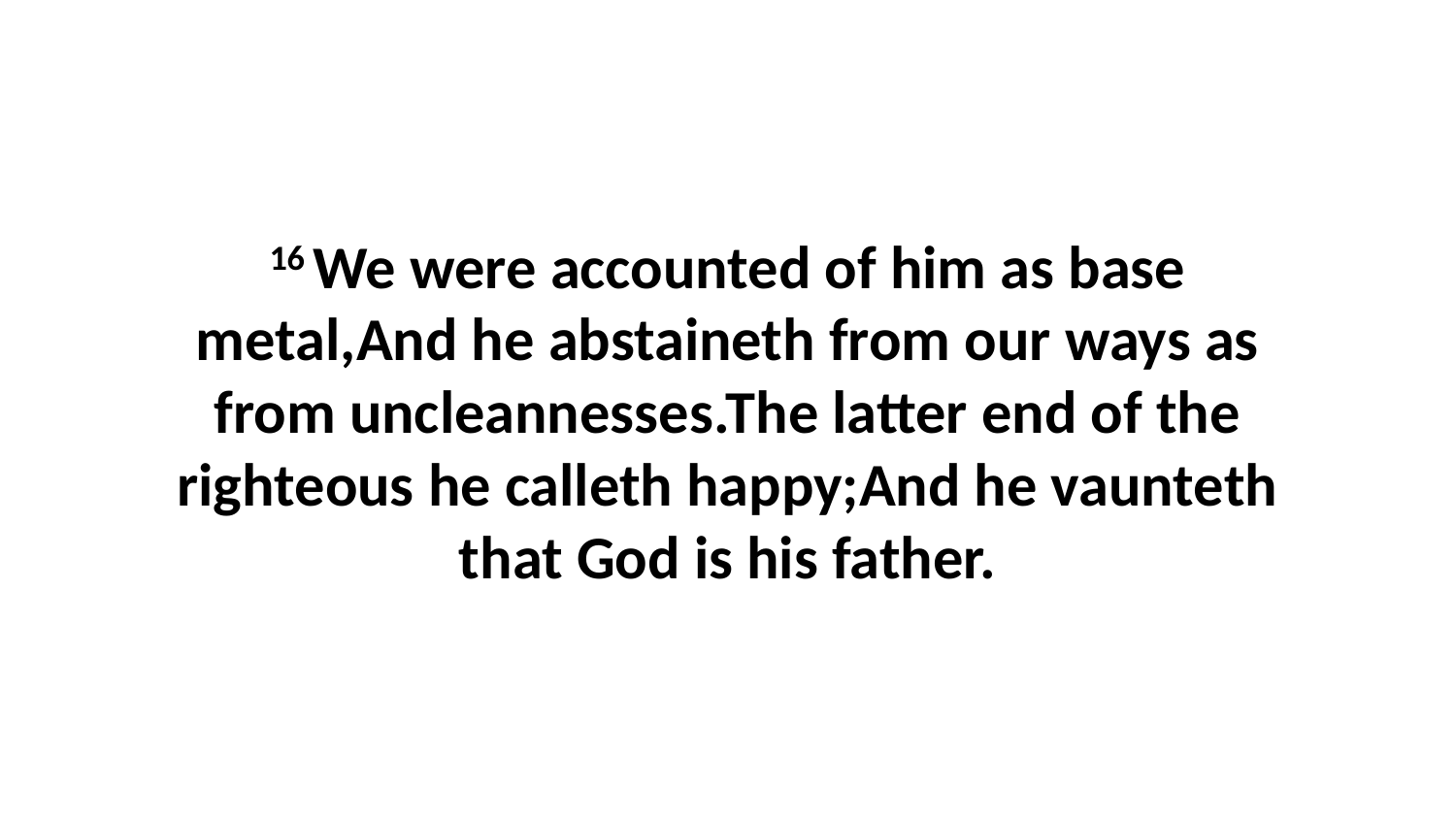

16 We were accounted of him as base metal,And he abstaineth from our ways as from uncleannesses.The latter end of the righteous he calleth happy;And he vaunteth that God is his father.